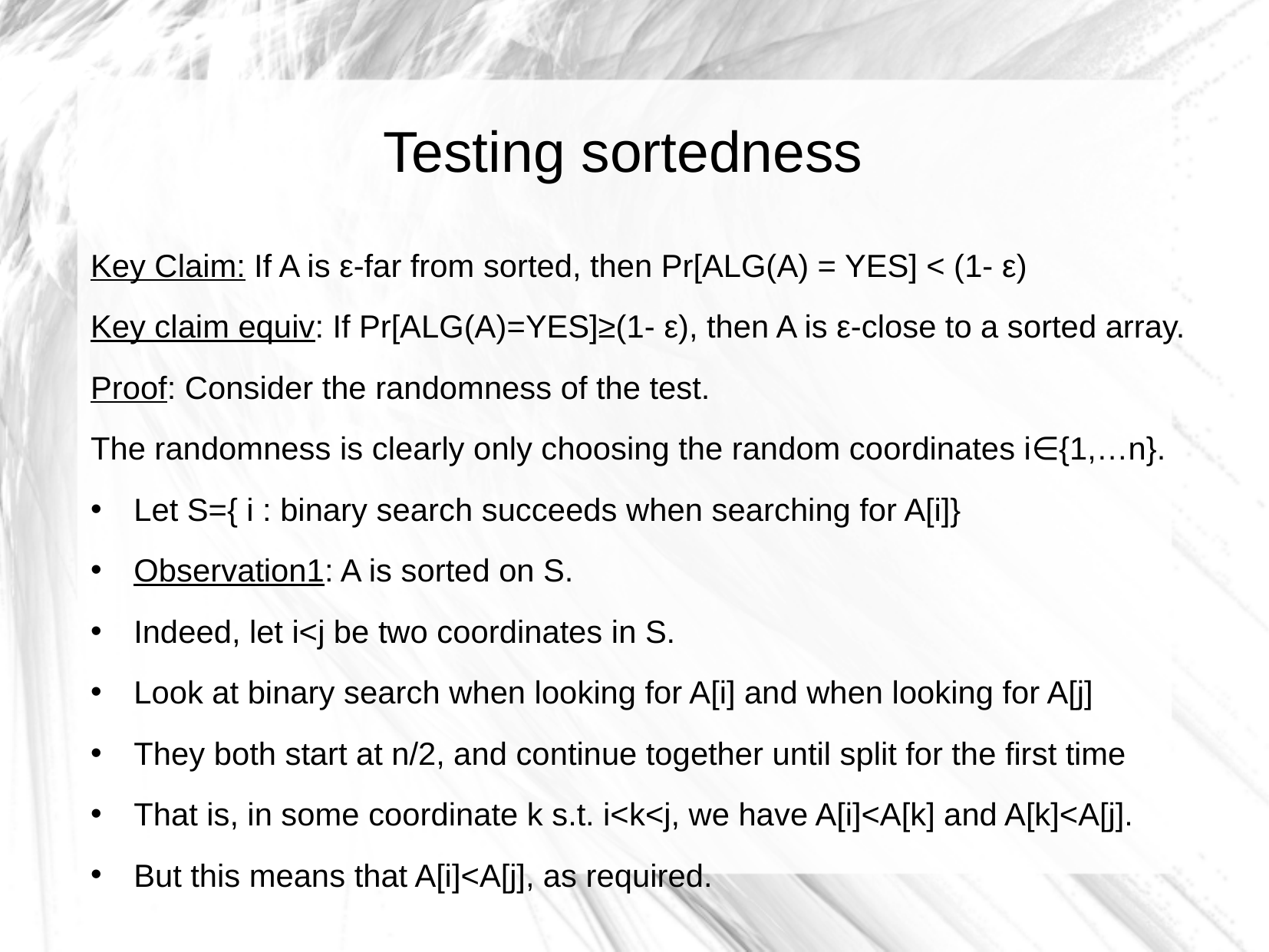

Testing sortedness
Key Claim: If A is ε-far from sorted, then Pr[ALG(A) = YES] < (1- ε)
Key claim equiv: If Pr[ALG(A)=YES]≥(1- ε), then A is ε-close to a sorted array.
Proof: Consider the randomness of the test.
The randomness is clearly only choosing the random coordinates i∈{1,…n}.
Let S={ i : binary search succeeds when searching for A[i]}
Observation1: A is sorted on S.
Indeed, let i<j be two coordinates in S.
Look at binary search when looking for A[i] and when looking for A[j]
They both start at n/2, and continue together until split for the first time
That is, in some coordinate k s.t. i<k<j, we have A[i]<A[k] and A[k]<A[j].
But this means that A[i]<A[j], as required.